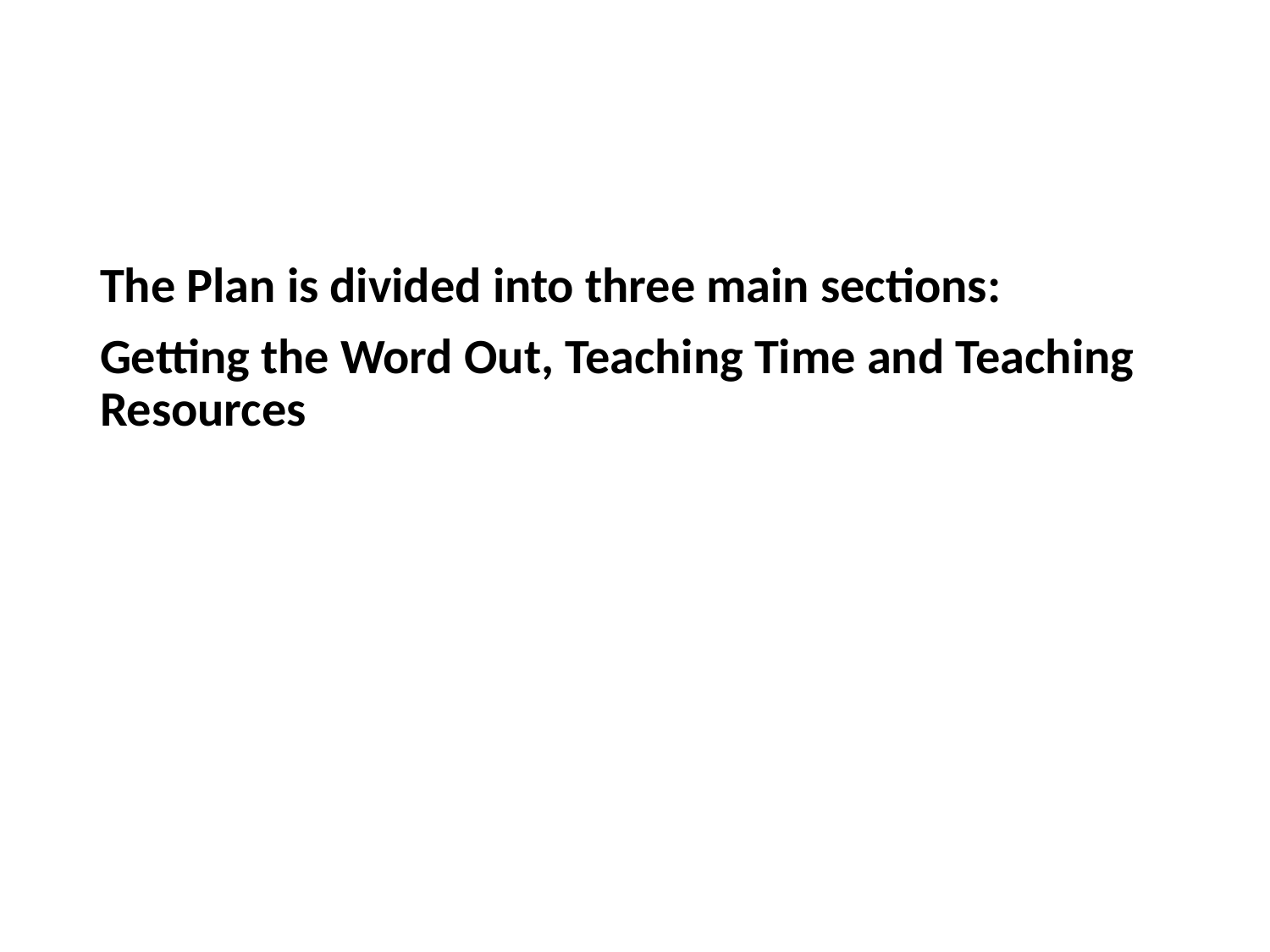

#
The Plan is divided into three main sections:
Getting the Word Out, Teaching Time and Teaching Resources